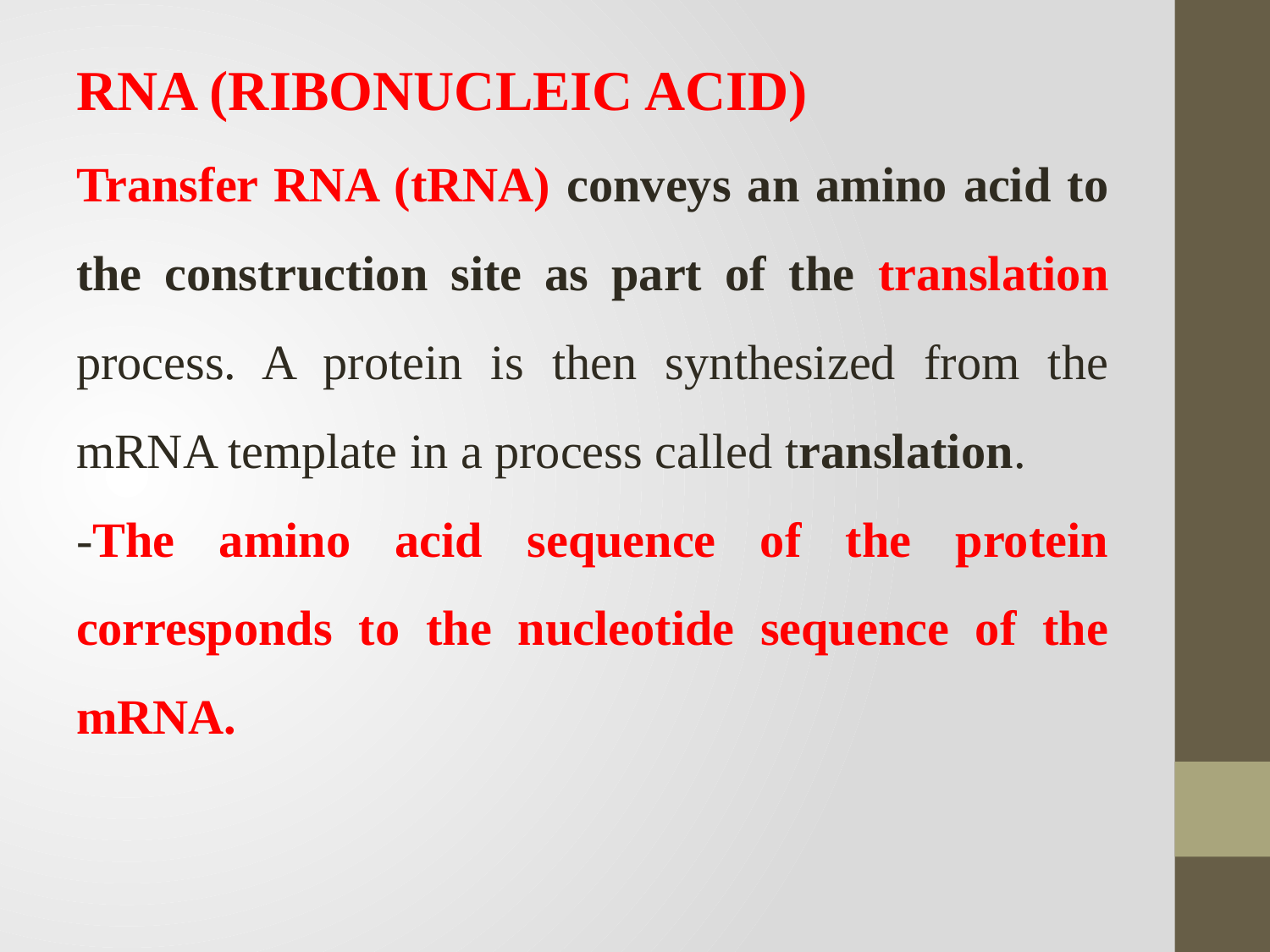

# RNA (RIBONUCLEIC ACID)
Transfer RNA (tRNA) conveys an amino acid to the construction site as part of the translation process. A protein is then synthesized from the mRNA template in a process called translation.
-The amino acid sequence of the protein corresponds to the nucleotide sequence of the mRNA.